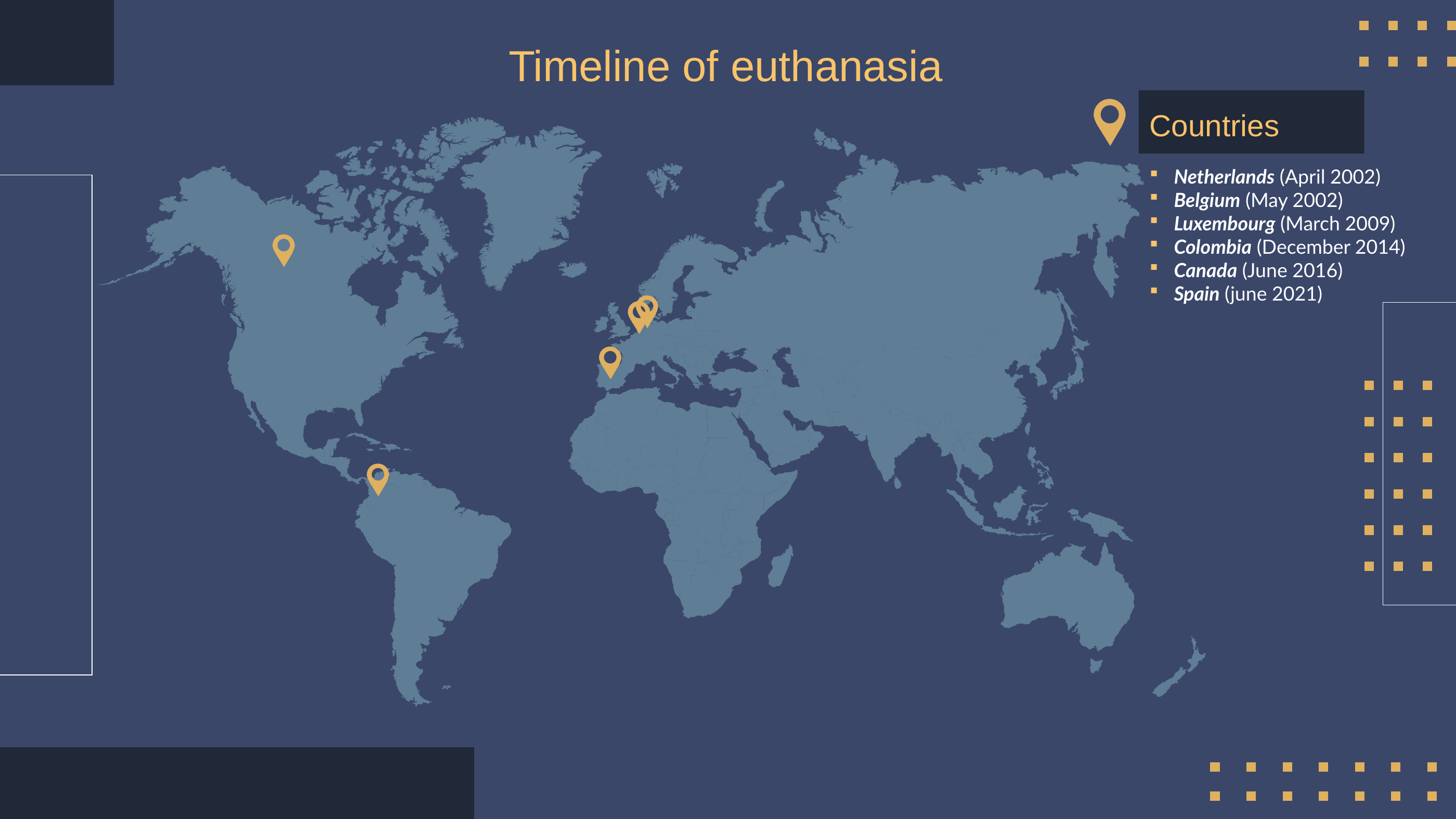

# Timeline of euthanasia
Countries

Netherlands (April 2002)
Belgium (May 2002)
Luxembourg (March 2009)
Colombia (December 2014)
Canada (June 2016)
Spain (june 2021)